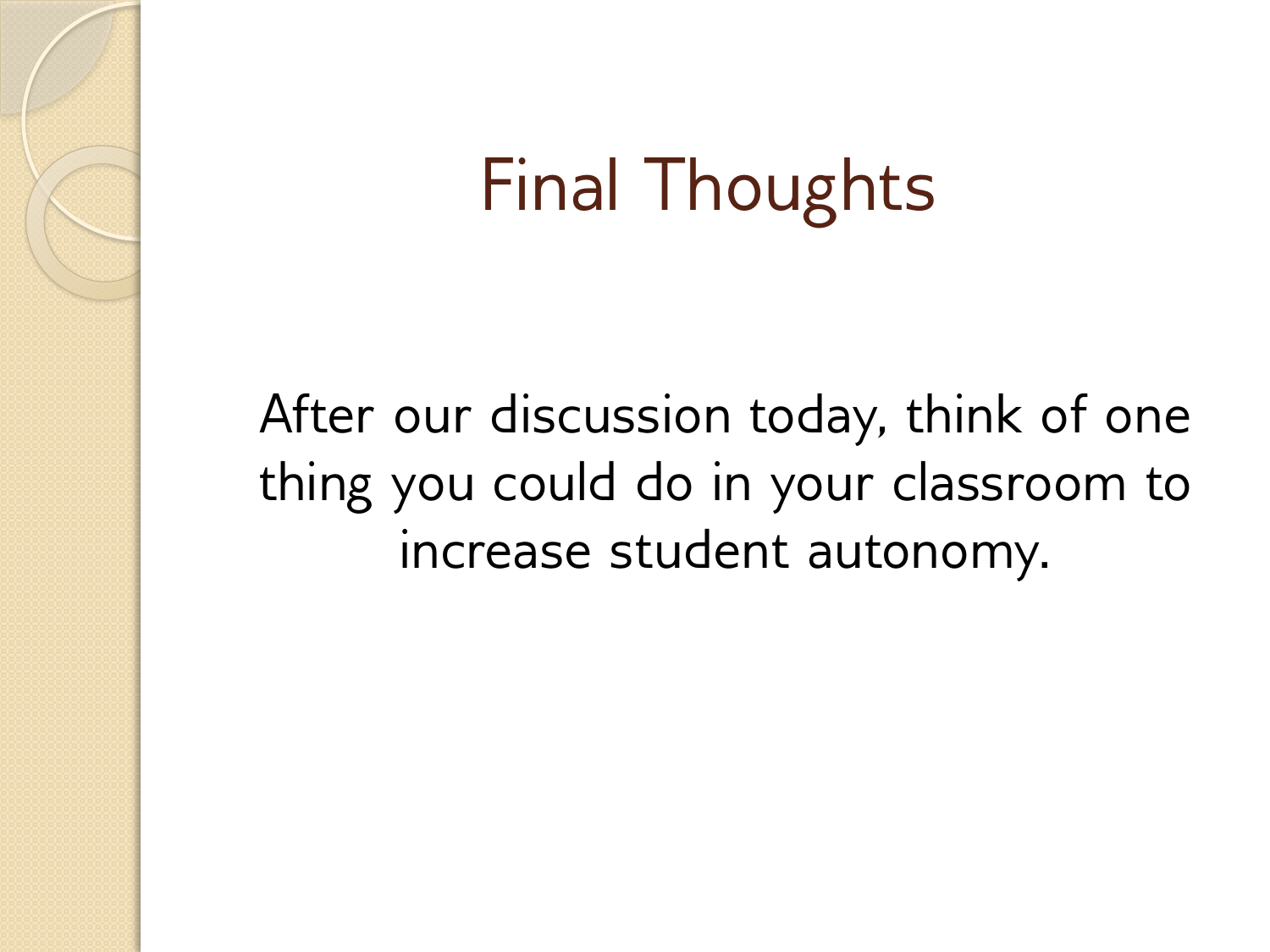

# Final Thoughts
After our discussion today, think of one thing you could do in your classroom to increase student autonomy.